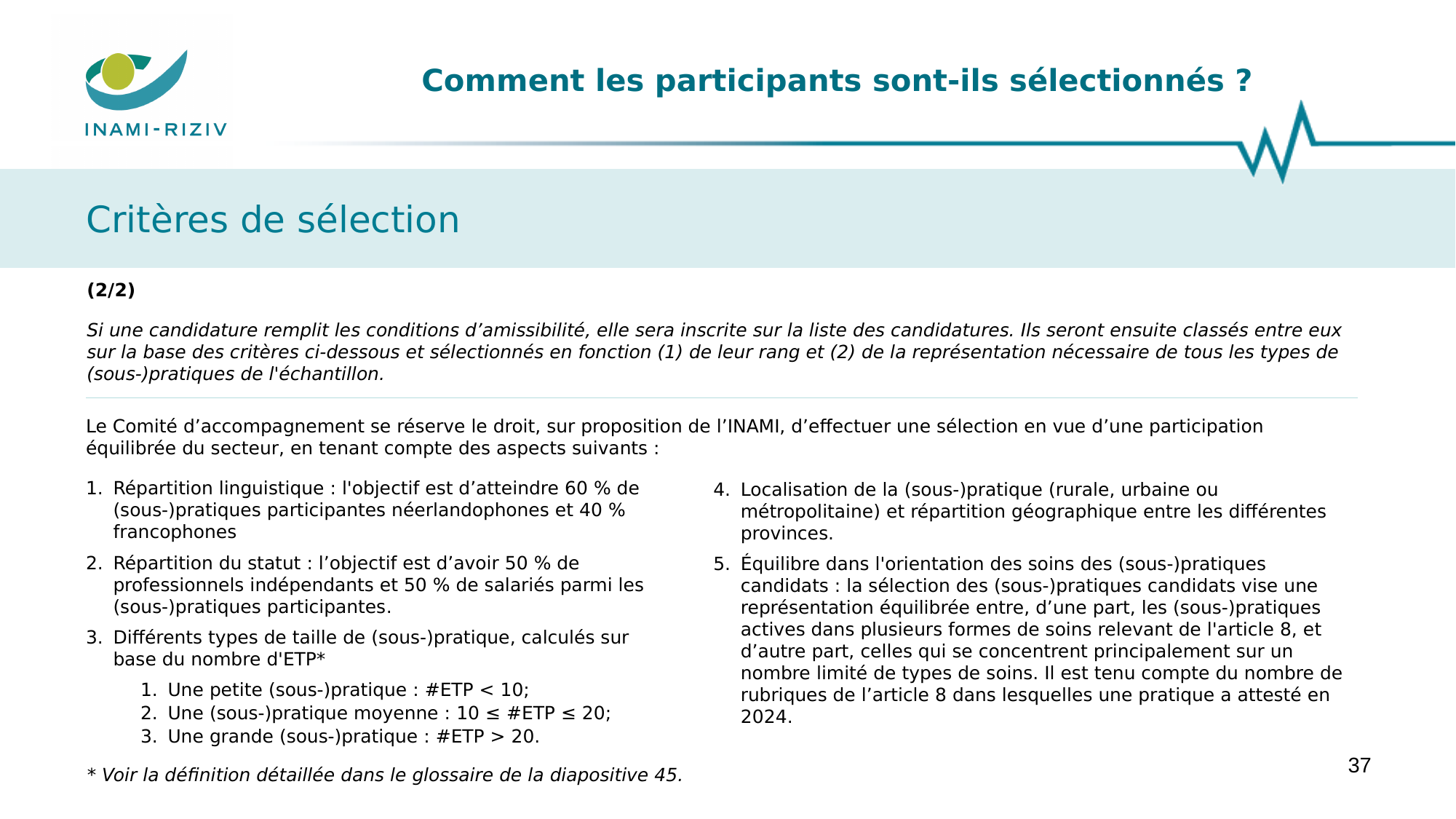

# Comment les participants sont-ils sélectionnés ?
Critères de sélection
(2/2)
Si une candidature remplit les conditions d’amissibilité, elle sera inscrite sur la liste des candidatures. Ils seront ensuite classés entre eux sur la base des critères ci-dessous et sélectionnés en fonction (1) de leur rang et (2) de la représentation nécessaire de tous les types de (sous-)pratiques de l'échantillon.
Le Comité d’accompagnement se réserve le droit, sur proposition de l’INAMI, d’effectuer une sélection en vue d’une participation équilibrée du secteur, en tenant compte des aspects suivants :
Répartition linguistique : l'objectif est d’atteindre 60 % de (sous-)pratiques participantes néerlandophones et 40 % francophones
Répartition du statut : l’objectif est d’avoir 50 % de professionnels indépendants et 50 % de salariés parmi les (sous-)pratiques participantes.
Différents types de taille de (sous-)pratique, calculés sur base du nombre d'ETP*
Une petite (sous-)pratique : #ETP < 10;
Une (sous-)pratique moyenne : 10 ≤ #ETP ≤ 20;
Une grande (sous-)pratique : #ETP > 20.
Localisation de la (sous-)pratique (rurale, urbaine ou métropolitaine) et répartition géographique entre les différentes provinces.
Équilibre dans l'orientation des soins des (sous-)pratiques candidats : la sélection des (sous-)pratiques candidats vise une représentation équilibrée entre, d’une part, les (sous-)pratiques actives dans plusieurs formes de soins relevant de l'article 8, et d’autre part, celles qui se concentrent principalement sur un nombre limité de types de soins. Il est tenu compte du nombre de rubriques de l’article 8 dans lesquelles une pratique a attesté en 2024.
37
* Voir la définition détaillée dans le glossaire de la diapositive 45.